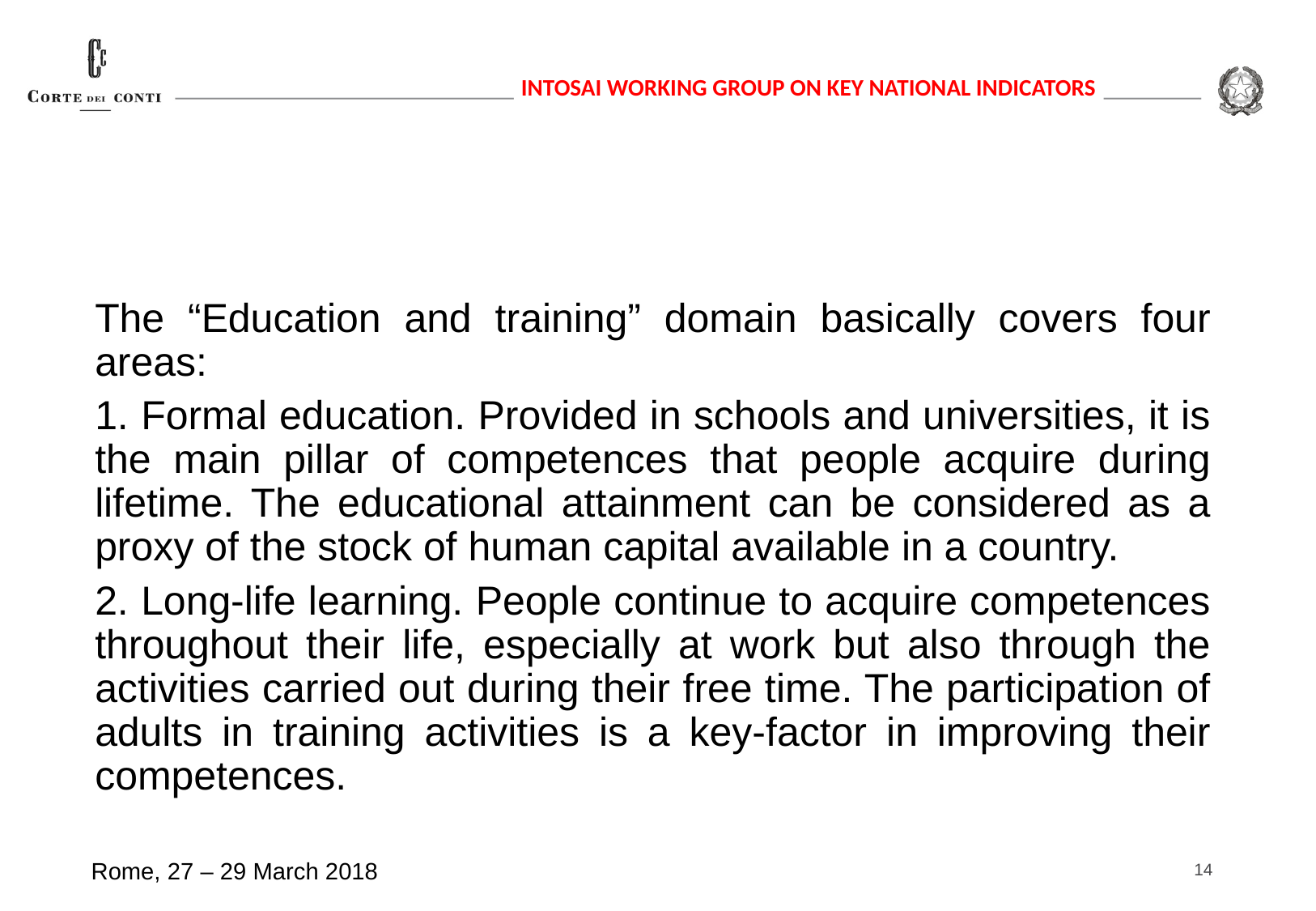

The “Education and training” domain basically covers four areas:
1. Formal education. Provided in schools and universities, it is the main pillar of competences that people acquire during lifetime. The educational attainment can be considered as a proxy of the stock of human capital available in a country.
2. Long-life learning. People continue to acquire competences throughout their life, especially at work but also through the activities carried out during their free time. The participation of adults in training activities is a key-factor in improving their competences.

14
Rome, 27 – 29 March 2018